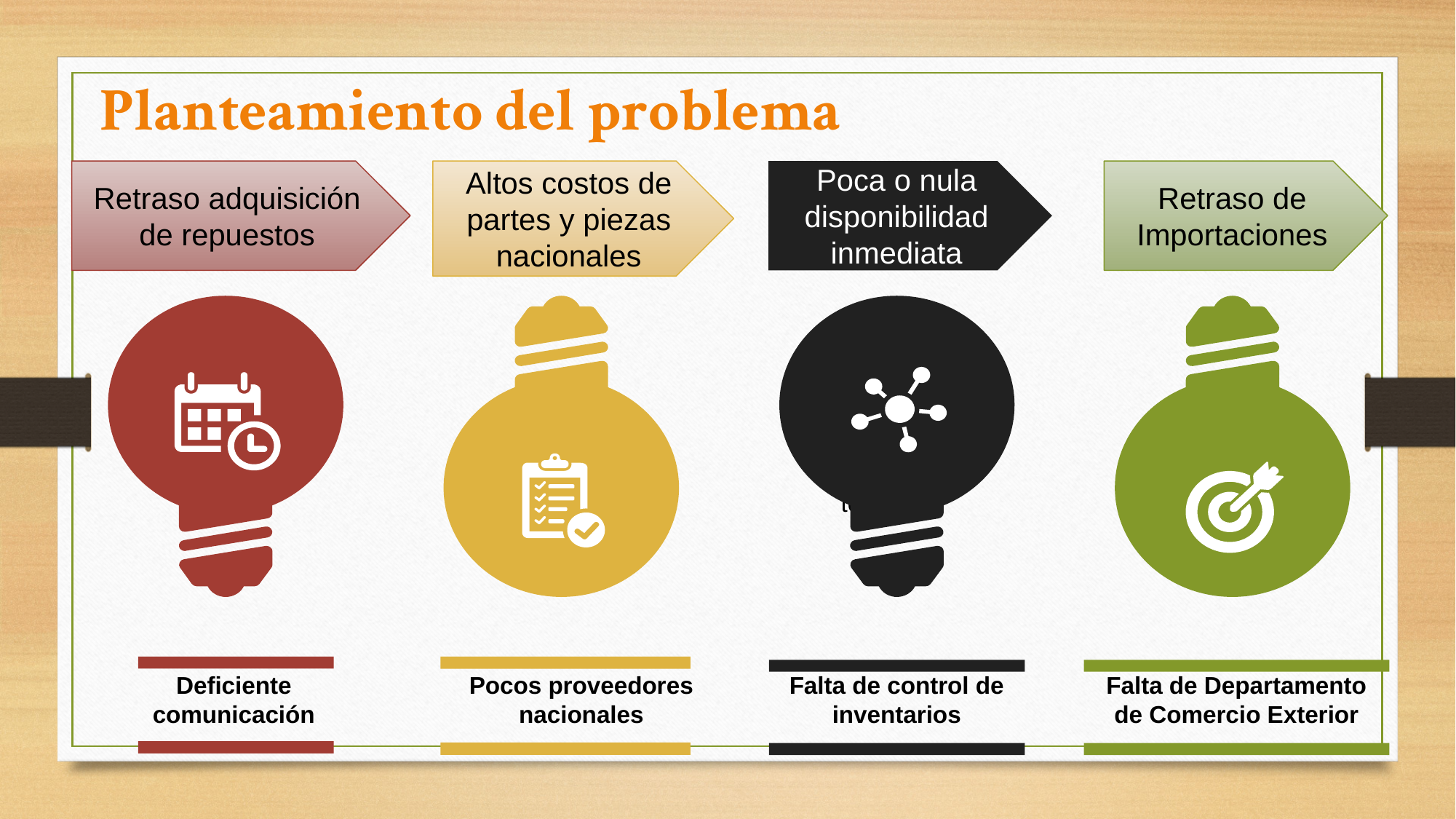

Planteamiento del problema
Retraso adquisición de repuestos
Altos costos de partes y piezas nacionales
Poca o nula disponibilidad inmediata
Retraso de Importaciones

Sample text

Deficiente comunicación
Pocos proveedores nacionales
Falta de control de inventarios
Falta de Departamento de Comercio Exterior